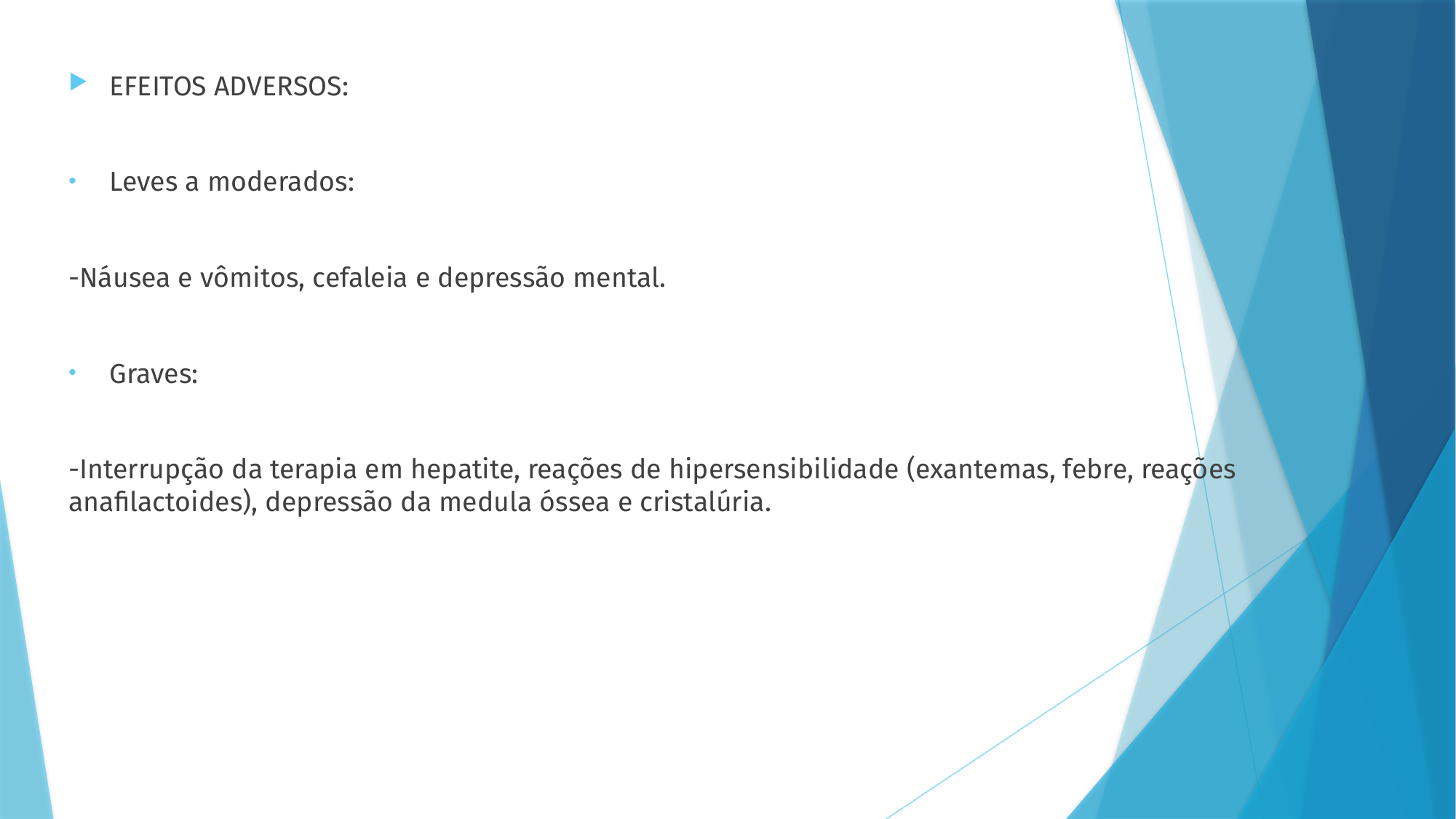

EFEITOS ADVERSOS:

Leves a moderados:

-Náusea e vômitos, cefaleia e depressão mental.

Graves:

-Interrupção da terapia em hepatite, reações de hipersensibilidade (exantemas, febre, reações anafilactoides), depressão da medula óssea e cristalúria.